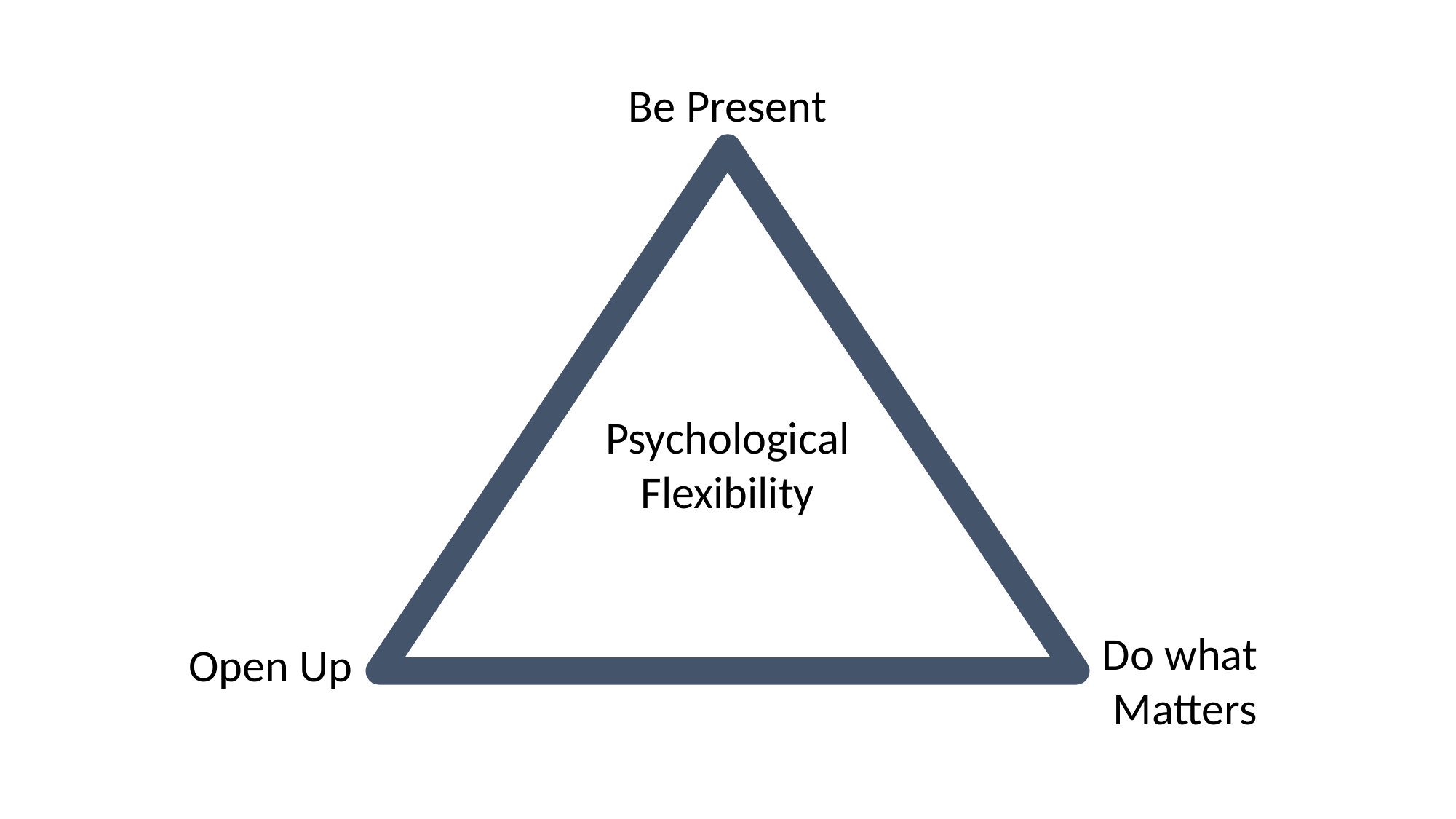

Be Present

Psychological
Flexibility
Do what
Matters
Open Up